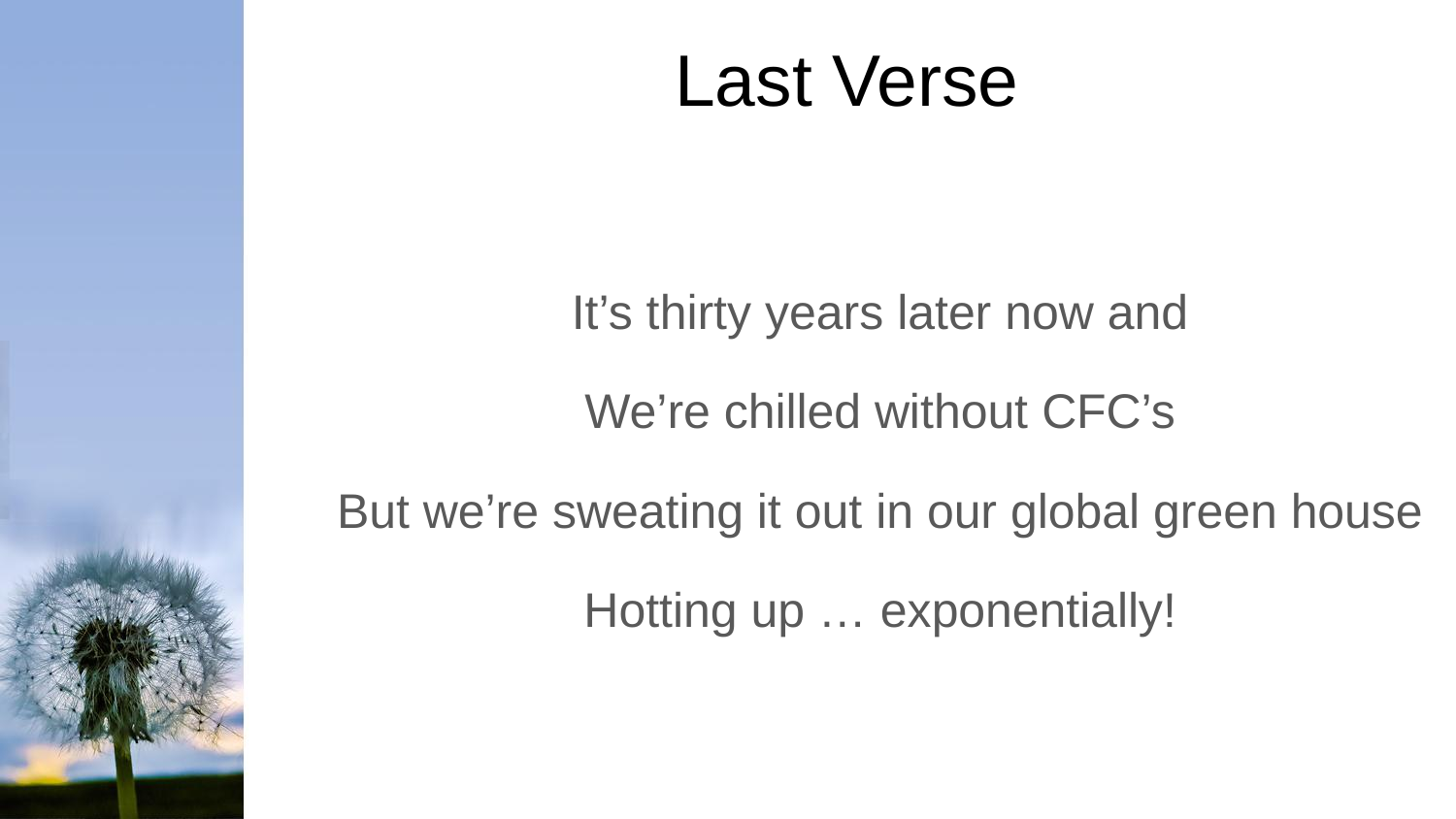

# Last Verse

It’s thirty years later now and
We’re chilled without CFC’s
But we’re sweating it out in our global green house
Hotting up … exponentially!